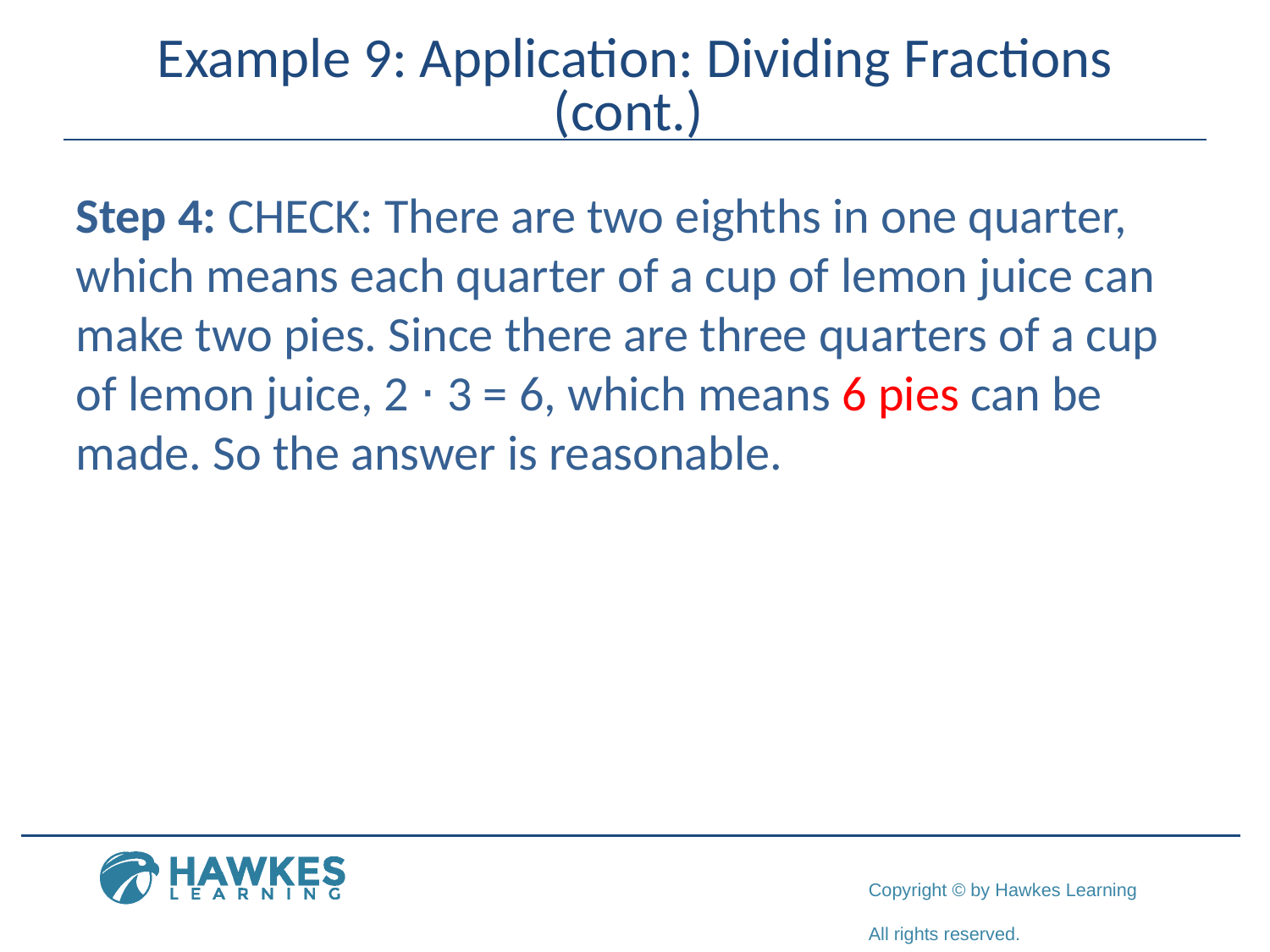

# Example 9: Application: Dividing Fractions (cont.)
Step 4: CHECK: There are two eighths in one quarter, which means each quarter of a cup of lemon juice can make two pies. Since there are three quarters of a cup of lemon juice, 2 ⋅ 3 = 6, which means 6 pies can be made. So the answer is reasonable.